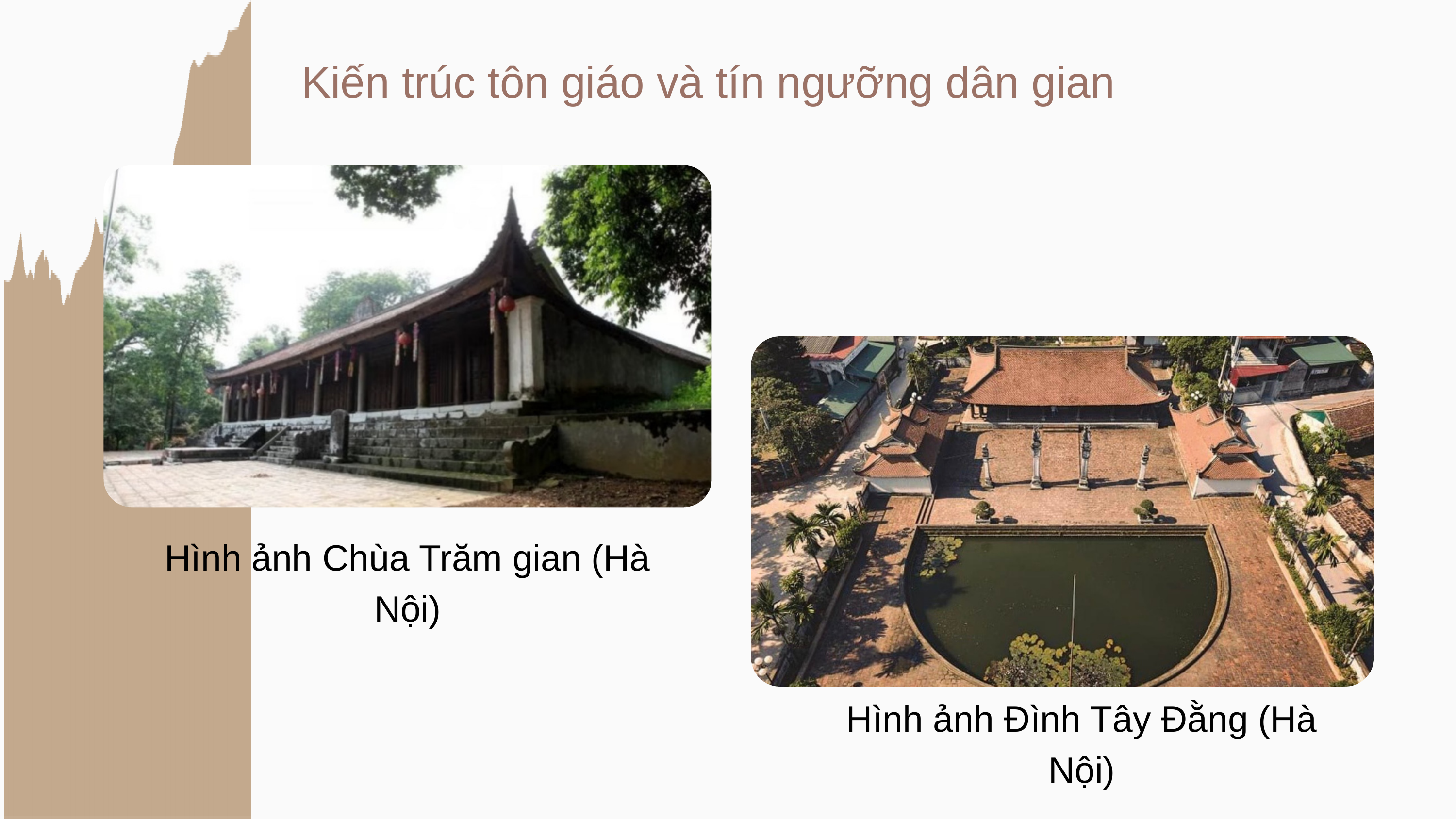

Kiến trúc tôn giáo và tín ngưỡng dân gian

Hình ảnh Chùa Trăm gian (Hà Nội)
Hình ảnh Đình Tây Đằng (Hà Nội)